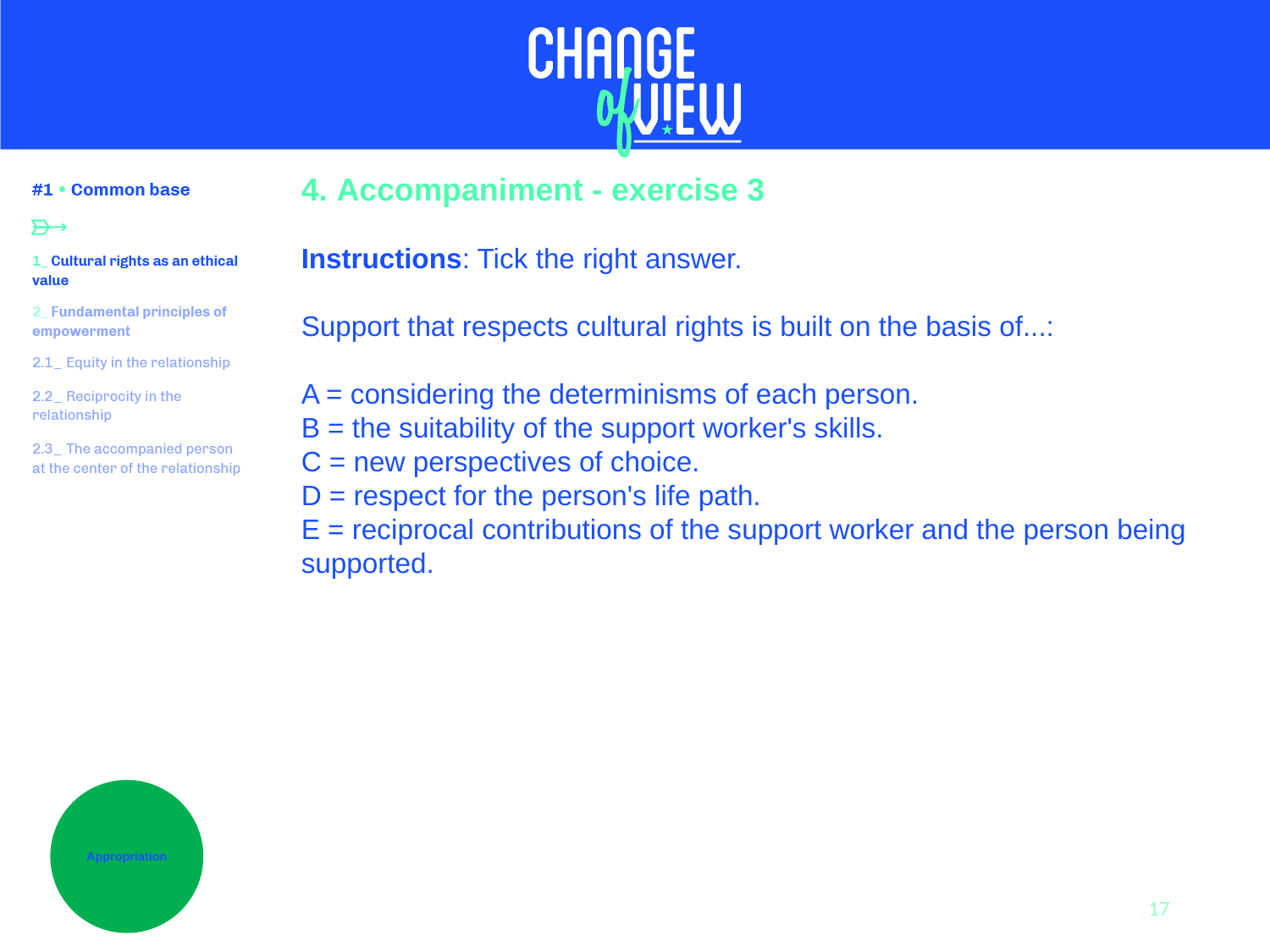

4. Accompaniment - exercise 3

Instructions: Tick the right answer.

Support that respects cultural rights is built on the basis of...:

A = considering the determinisms of each person.
B = the suitability of the support worker's skills.
C = new perspectives of choice.
D = respect for the person's life path.
E = reciprocal contributions of the support worker and the person being supported.

Appropriation
17